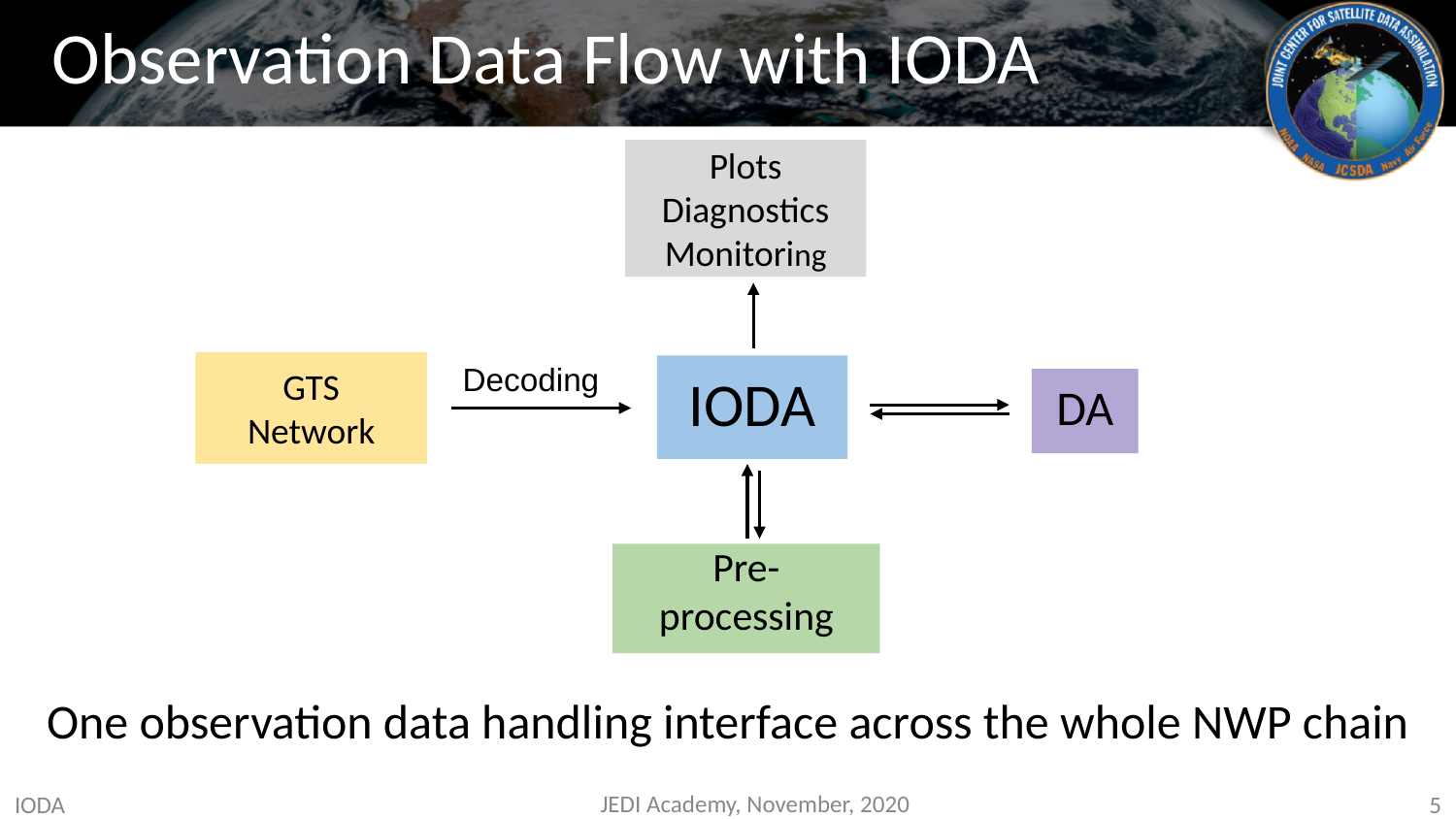

# Observation Data Flow with IODA
Plots
Diagnostics
Monitoring
GTS
Network
Decoding
IODA
DA
Pre-processing
One observation data handling interface across the whole NWP chain
IODA
JEDI Academy, November, 2020
5